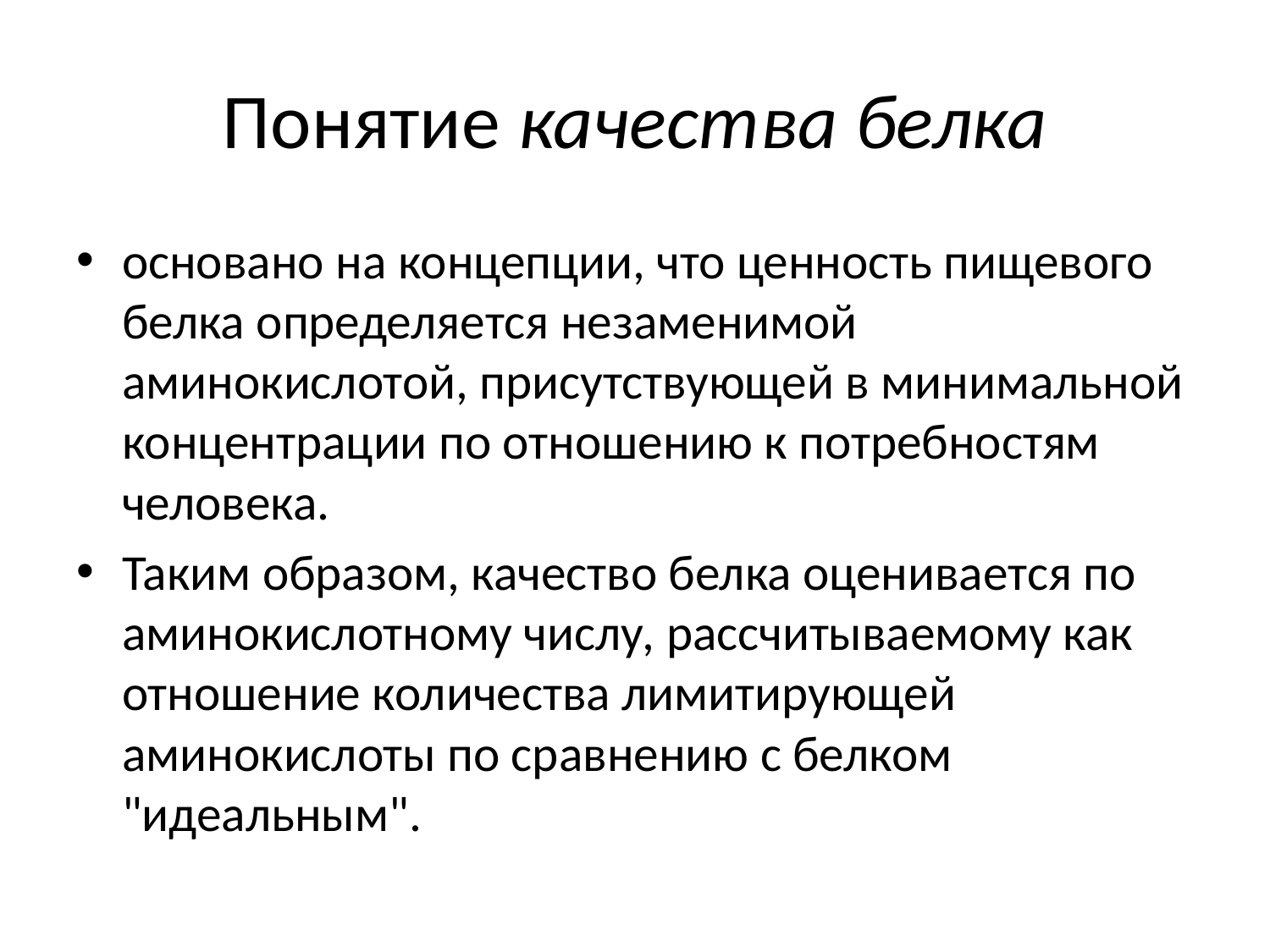

# Понятие качества белка
основано на концепции, что ценность пищевого белка определяется незаменимой аминокислотой, присутствующей в минимальной концентрации по отношению к потребностям человека.
Таким образом, качество белка оценивается по аминокислотному числу, рассчитываемому как отношение количества лимитирующей аминокислоты по сравнению с белком "идеальным".